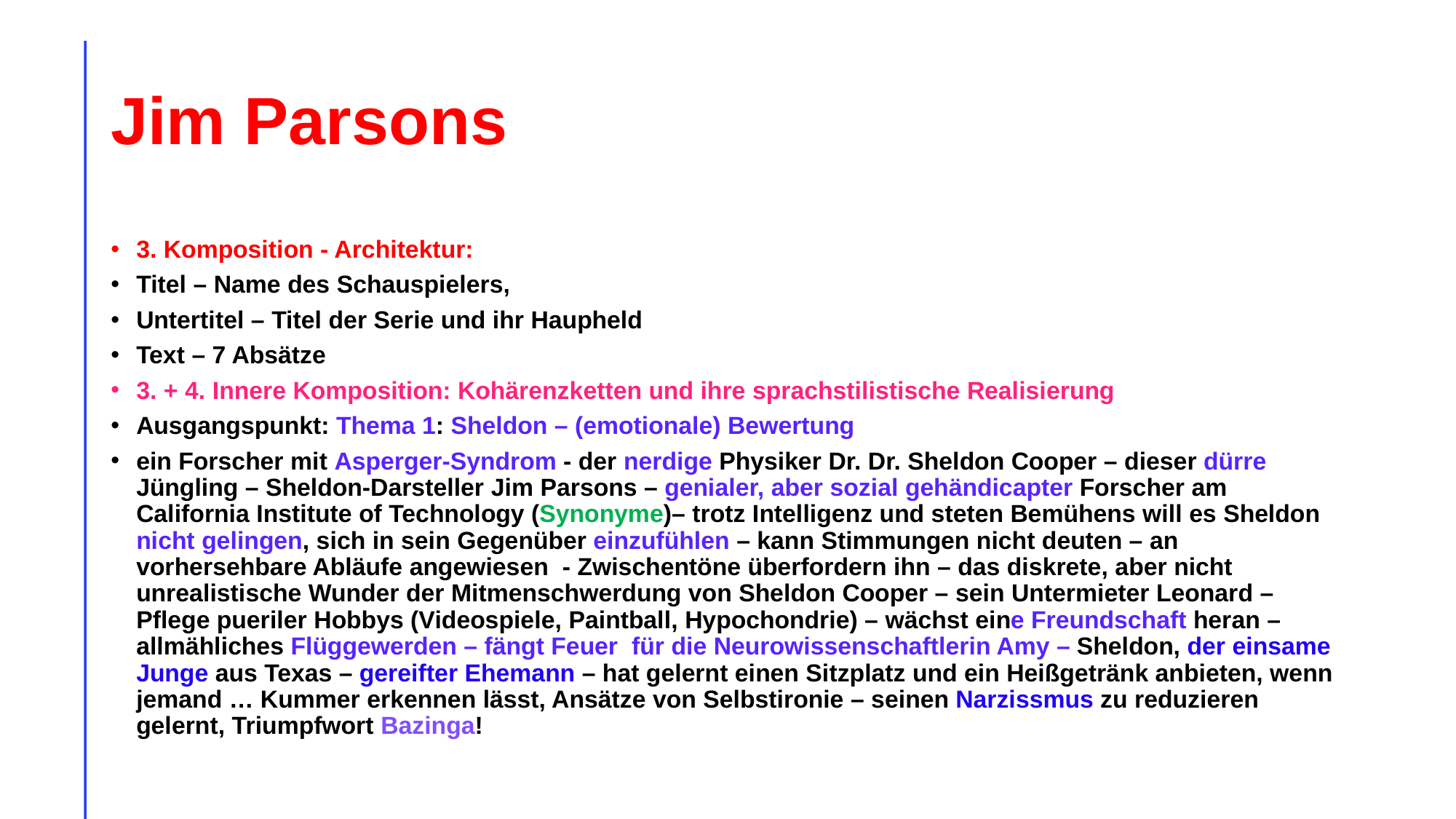

# Jim Parsons
3. Komposition - Architektur:
Titel – Name des Schauspielers,
Untertitel – Titel der Serie und ihr Haupheld
Text – 7 Absätze
3. + 4. Innere Komposition: Kohärenzketten und ihre sprachstilistische Realisierung
Ausgangspunkt: Thema 1: Sheldon – (emotionale) Bewertung
ein Forscher mit Asperger-Syndrom - der nerdige Physiker Dr. Dr. Sheldon Cooper – dieser dürre Jüngling – Sheldon-Darsteller Jim Parsons – genialer, aber sozial gehändicapter Forscher am California Institute of Technology (Synonyme)– trotz Intelligenz und steten Bemühens will es Sheldon nicht gelingen, sich in sein Gegenüber einzufühlen – kann Stimmungen nicht deuten – an vorhersehbare Abläufe angewiesen  - Zwischentöne überfordern ihn – das diskrete, aber nicht unrealistische Wunder der Mitmenschwerdung von Sheldon Cooper – sein Untermieter Leonard – Pflege pueriler Hobbys (Videospiele, Paintball, Hypochondrie) – wächst eine Freundschaft heran – allmähliches Flüggewerden – fängt Feuer  für die Neurowissenschaftlerin Amy – Sheldon, der einsame Junge aus Texas – gereifter Ehemann – hat gelernt einen Sitzplatz und ein Heißgetränk anbieten, wenn jemand … Kummer erkennen lässt, Ansätze von Selbstironie – seinen Narzissmus zu reduzieren gelernt, Triumpfwort Bazinga!